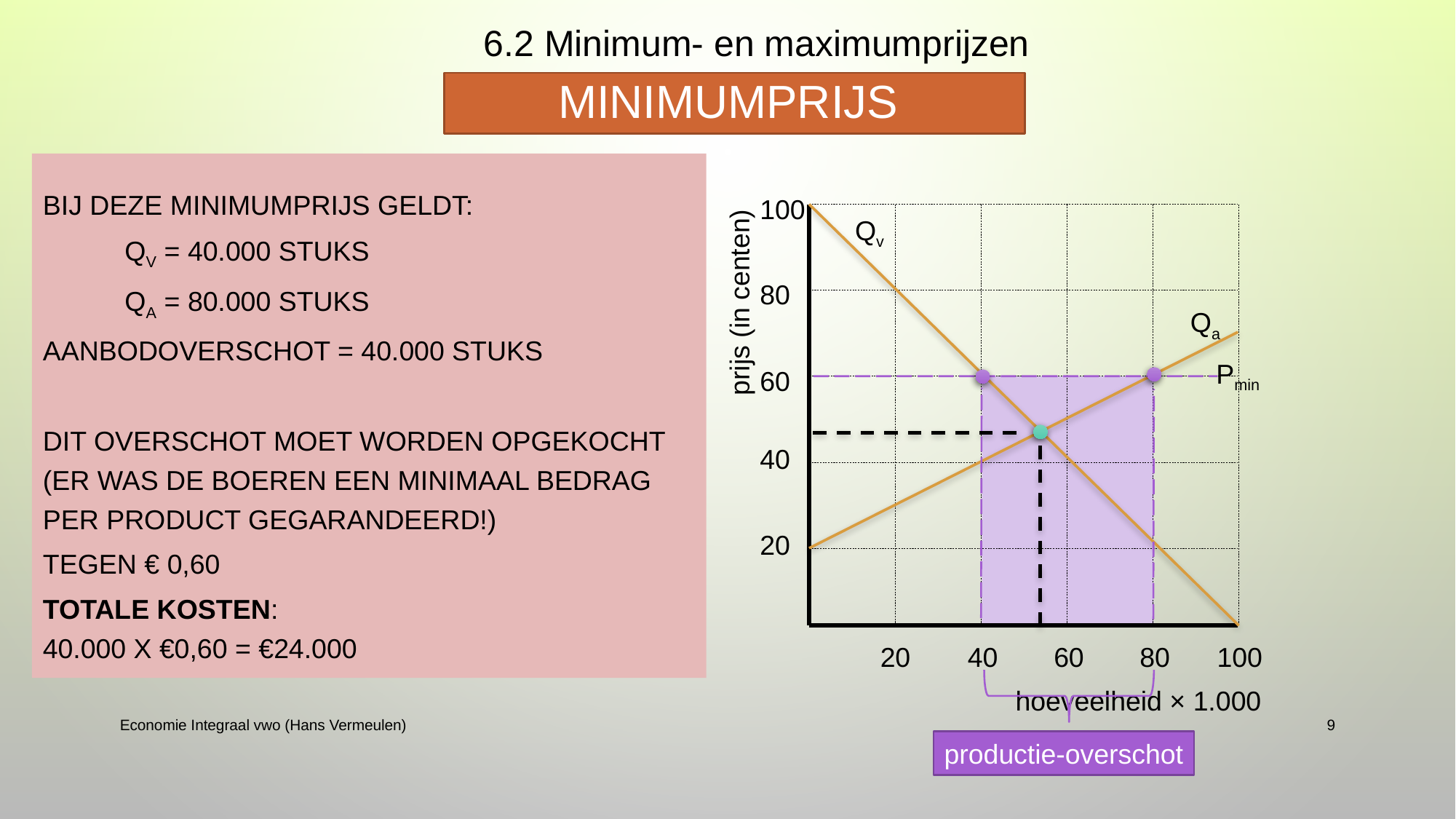

6.2 Minimum- en maximumprijzen
# Minimumprijs

Bij deze minimumprijs geldt:
	Qv = 40.000 stuks
	Qa = 80.000 stuks
Aanbodoverschot = 40.000 stuks

Dit overschot moet worden opgekocht (er was de boeren een minimaal bedrag per product gegarandeerd!)
tegen € 0,60
Totale kosten:
40.000 x €0,60 = €24.000
100
Qv
80
prijs (in centen)
Qa
Pmin
60

40
20

20
40
60
80
100
hoeveelheid × 1.000
Economie Integraal vwo (Hans Vermeulen)
9
productie-overschot